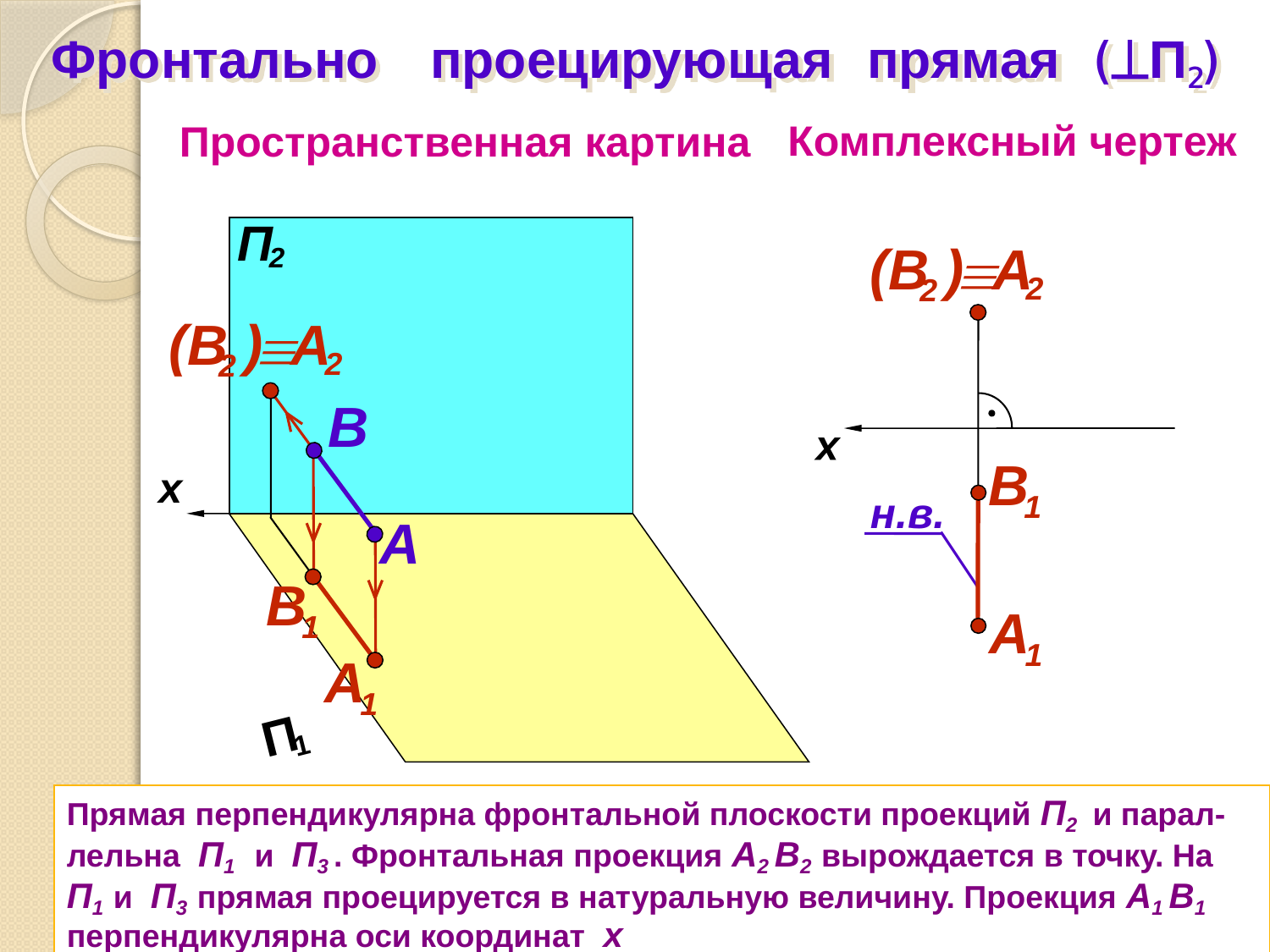

# Фронтально   проецирующая  прямая  (⊥П2)
Комплексный чертеж
Пространственная картина
П
2

x

(В )
2
А
≡
2

B
1

А
1

(В )
2
А
≡
2

B

x

B
1

А
1

н.в.

A

П
1
Прямая перпендикулярна фронтальной плоскости проекций П2  и парал-лельна  П1  и  П3 . Фронтальная проекция А2 В2 вырождается в точку. На П1 и  П3 прямая проецируется в натуральную величину. Проекция А1 В1   перпендикулярна оси координат  х